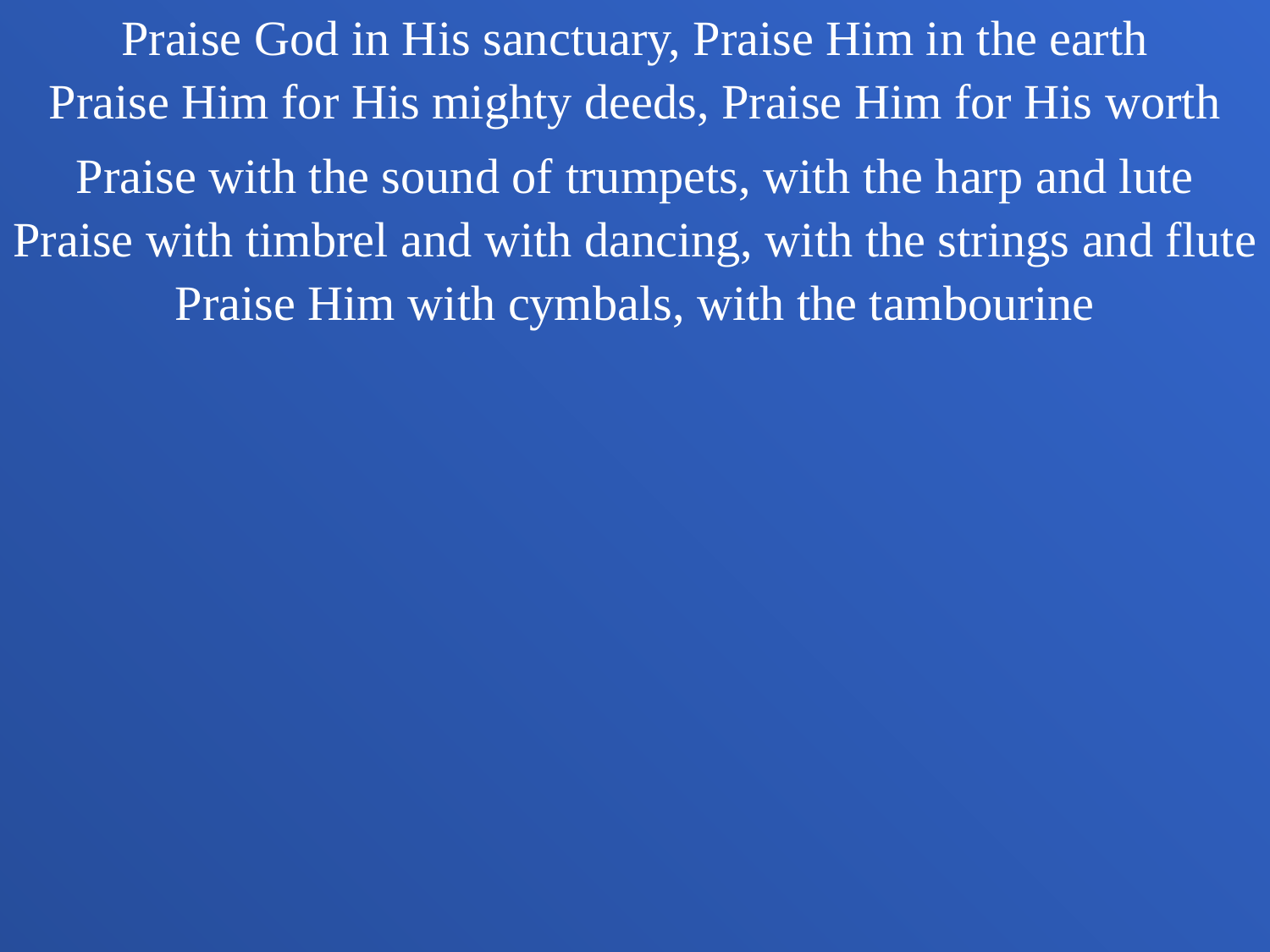

Praise God in His sanctuary, Praise Him in the earth
Praise Him for His mighty deeds, Praise Him for His worth
Praise with the sound of trumpets, with the harp and lute
Praise with timbrel and with dancing, with the strings and flute
Praise Him with cymbals, with the tambourine